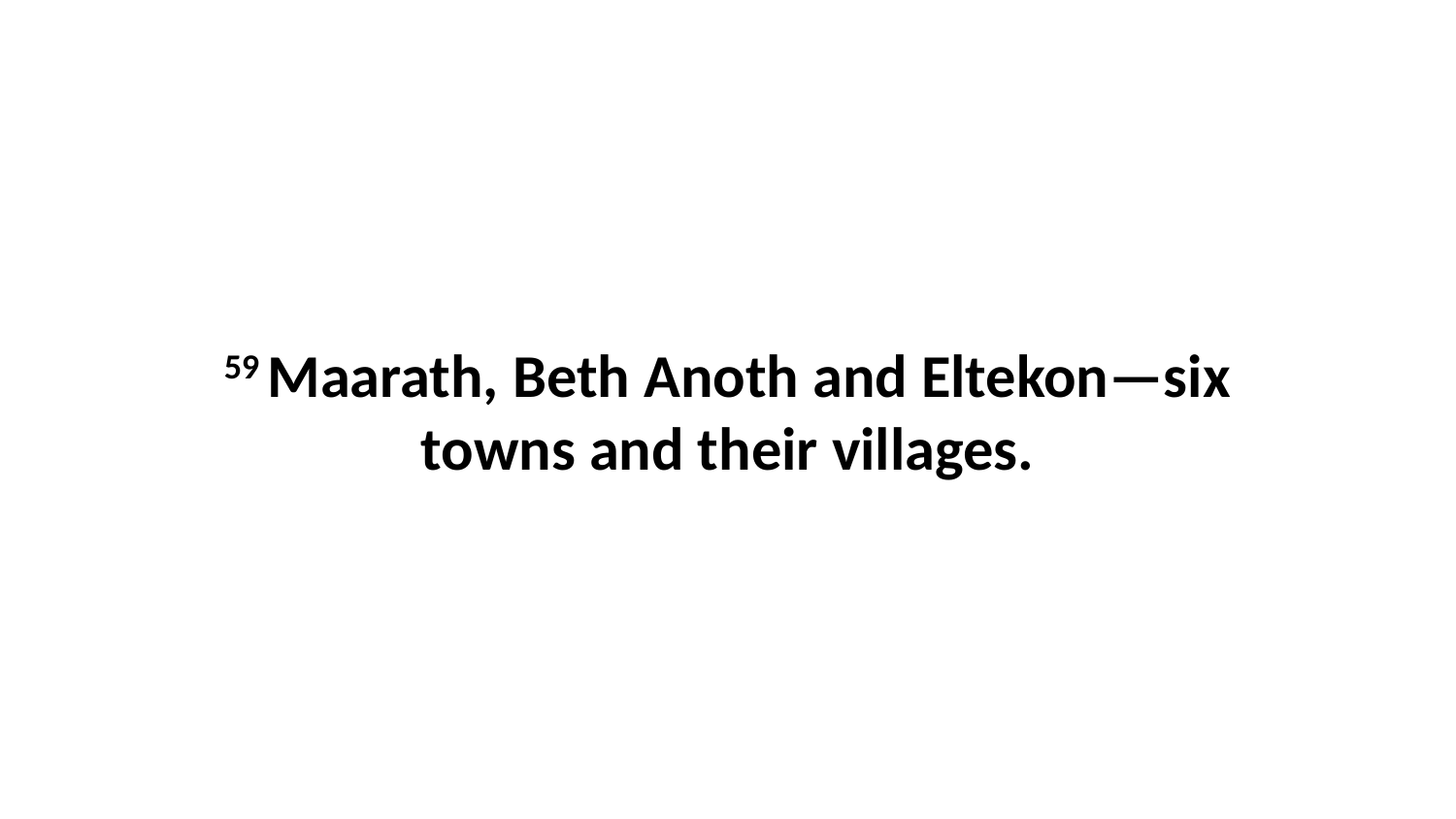

59 Maarath, Beth Anoth and Eltekon—six towns and their villages.